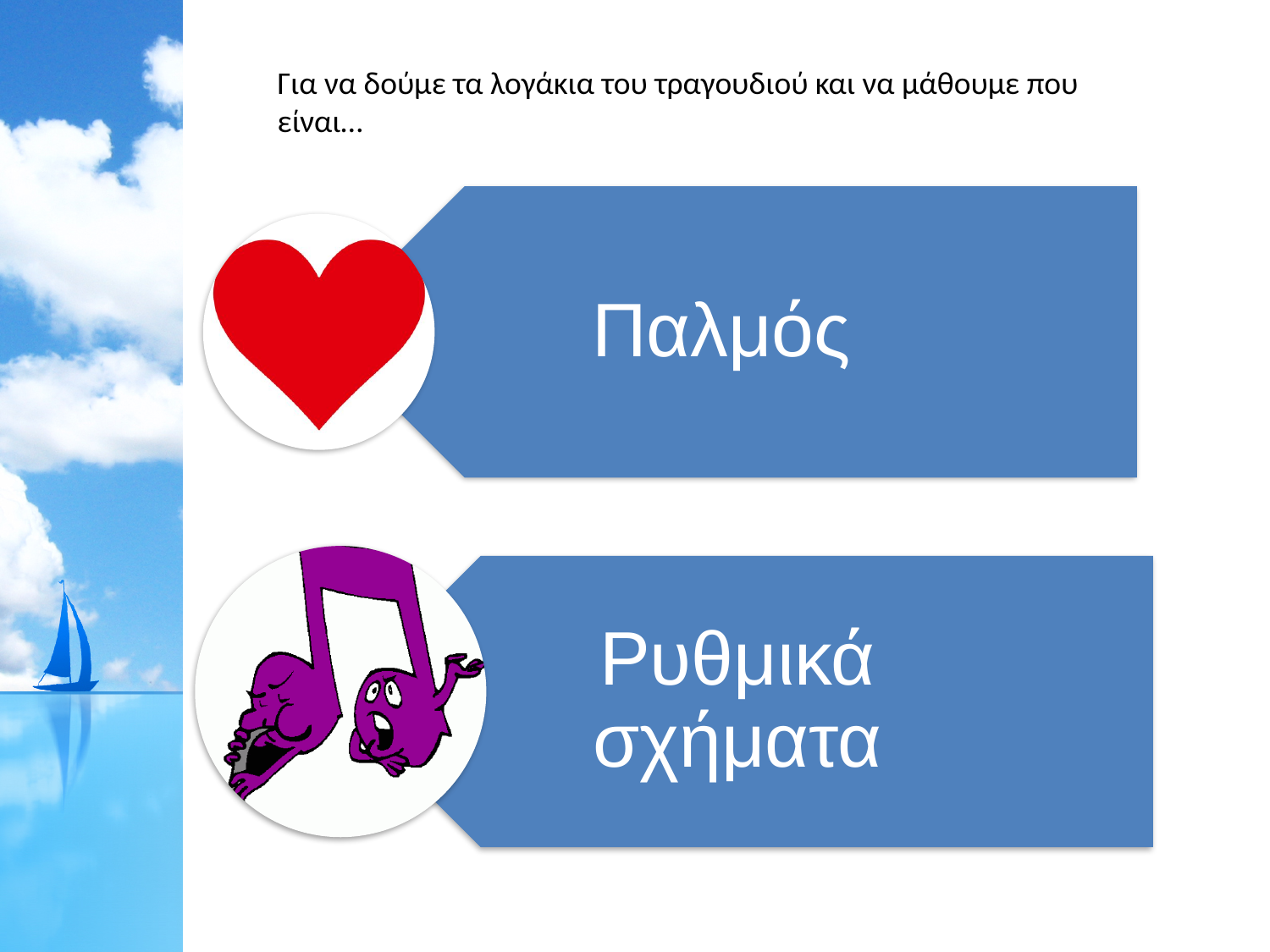

Για να δούμε τα λογάκια του τραγουδιού και να μάθουμε που είναι…
Παλμός
Ρυθμικά σχήματα